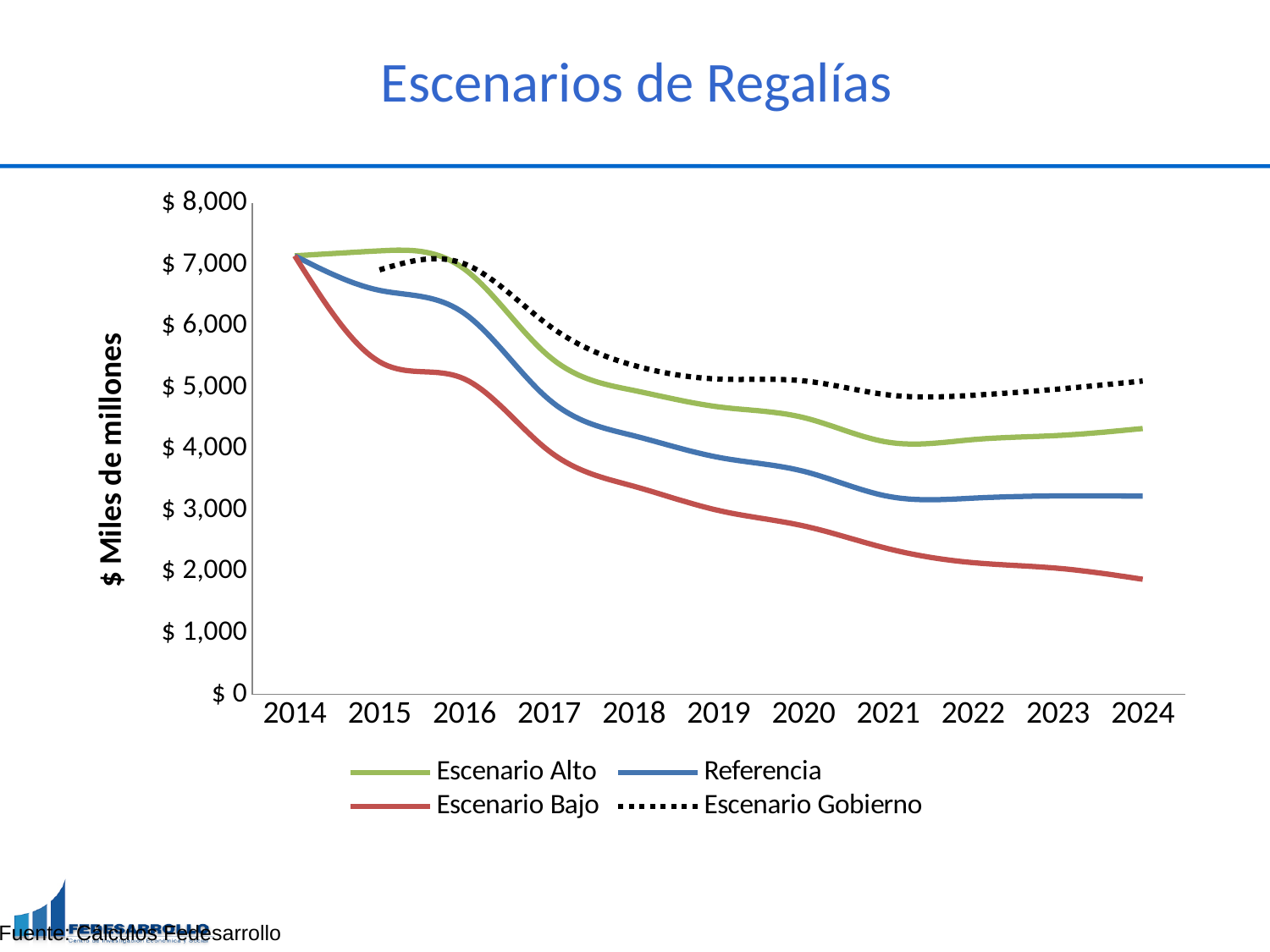

# Escenarios de Regalías

### Chart

| Category | Escenario Alto | Referencia | Escenario Bajo | Escenario Gobierno |
|---|---|---|---|---|
| 2014 | 7138.702672465216 | 7138.746080543637 | 7138.789488622056 | None |
| 2015 | 7219.644169968033 | 6577.0565007803 | 5413.9874586397145 | 6910.0 |
| 2016 | 6924.1135484288625 | 6201.934295494913 | 5135.227172144303 | 7008.0 |
| 2017 | 5501.835735204914 | 4797.734287191968 | 3960.125700154617 | 6002.0 |
| 2018 | 4947.229592878634 | 4209.5366427741965 | 3387.4535823349665 | 5355.0 |
| 2019 | 4680.041586520577 | 3858.2424779747676 | 2992.721422407309 | 5133.0 |
| 2020 | 4506.571090864824 | 3632.0683936579944 | 2742.2311908751594 | 5104.0 |
| 2021 | 4104.578996701638 | 3223.624422245706 | 2370.0664415779265 | 4875.0 |
| 2022 | 4147.662168305965 | 3194.7984475050794 | 2143.931064464986 | 4869.0 |
| 2023 | 4214.46233619088 | 3231.2352656987323 | 2052.2535127715164 | 4970.0 |
| 2024 | 4328.140181458801 | 3227.508688297191 | 1873.4724076402413 | 5101.0 |
Fuente: Cálculos Fedesarrollo